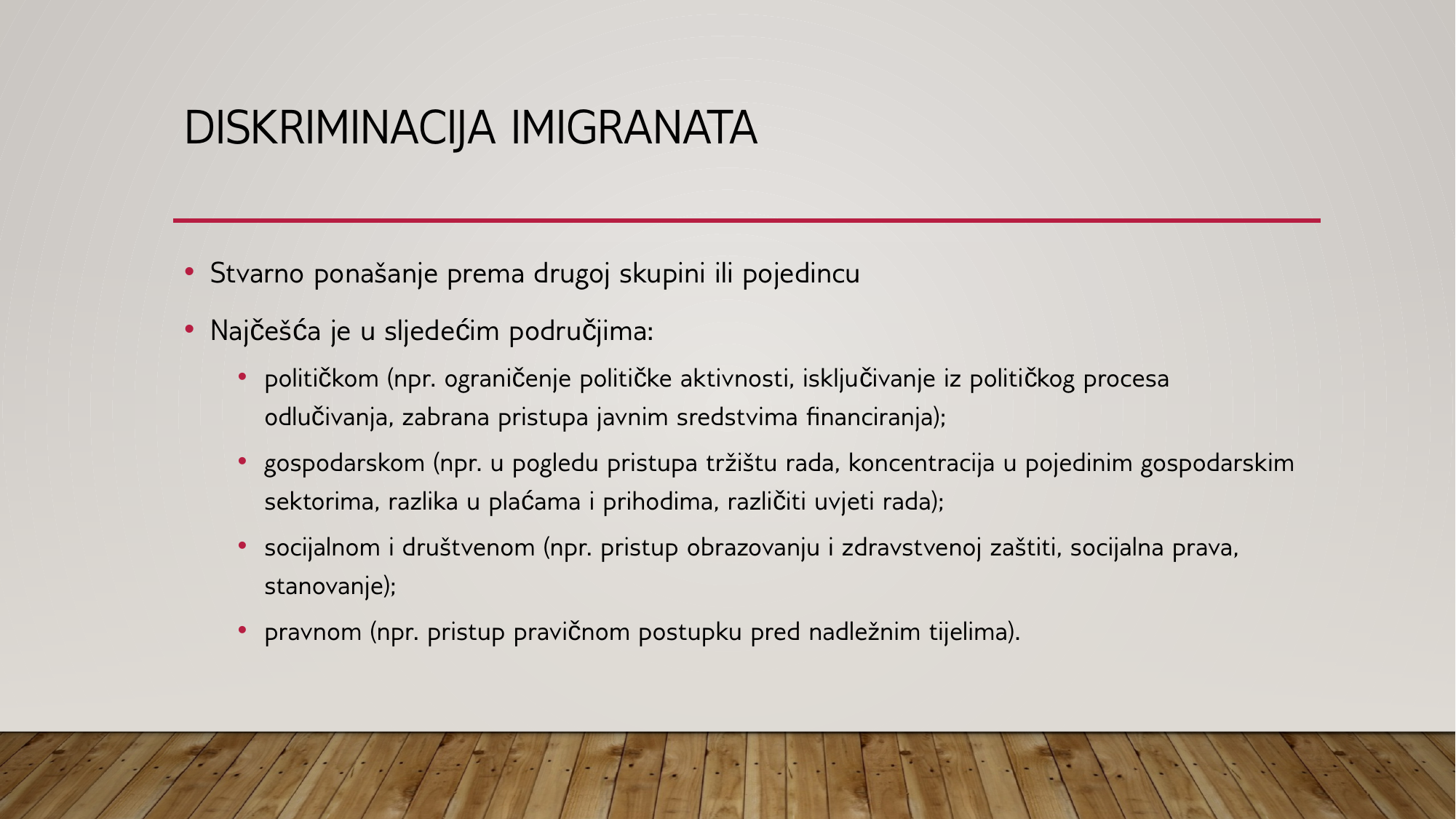

# Diskriminacija imigranata
Stvarno ponašanje prema drugoj skupini ili pojedincu
Najčešća je u sljedećim područjima:
političkom (npr. ograničenje političke aktivnosti, isključivanje iz političkog procesa odlučivanja, zabrana pristupa javnim sredstvima financiranja);
gospodarskom (npr. u pogledu pristupa tržištu rada, koncentracija u pojedinim gospodarskim sektorima, razlika u plaćama i prihodima, različiti uvjeti rada);
socijalnom i društvenom (npr. pristup obrazovanju i zdravstvenoj zaštiti, socijalna prava, stanovanje);
pravnom (npr. pristup pravičnom postupku pred nadležnim tijelima).